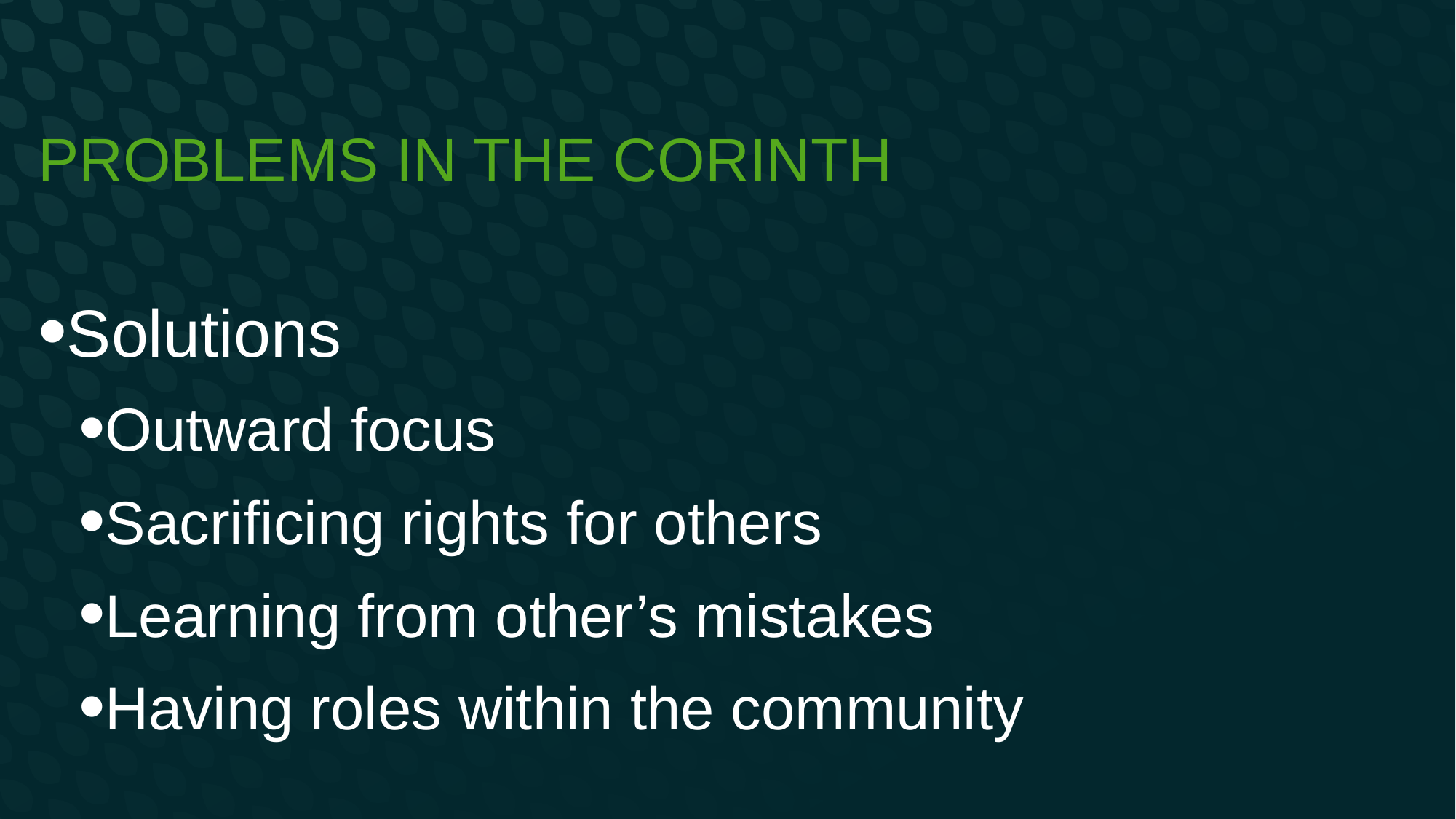

# Problems in the Corinth
Solutions
Outward focus
Sacrificing rights for others
Learning from other’s mistakes
Having roles within the community